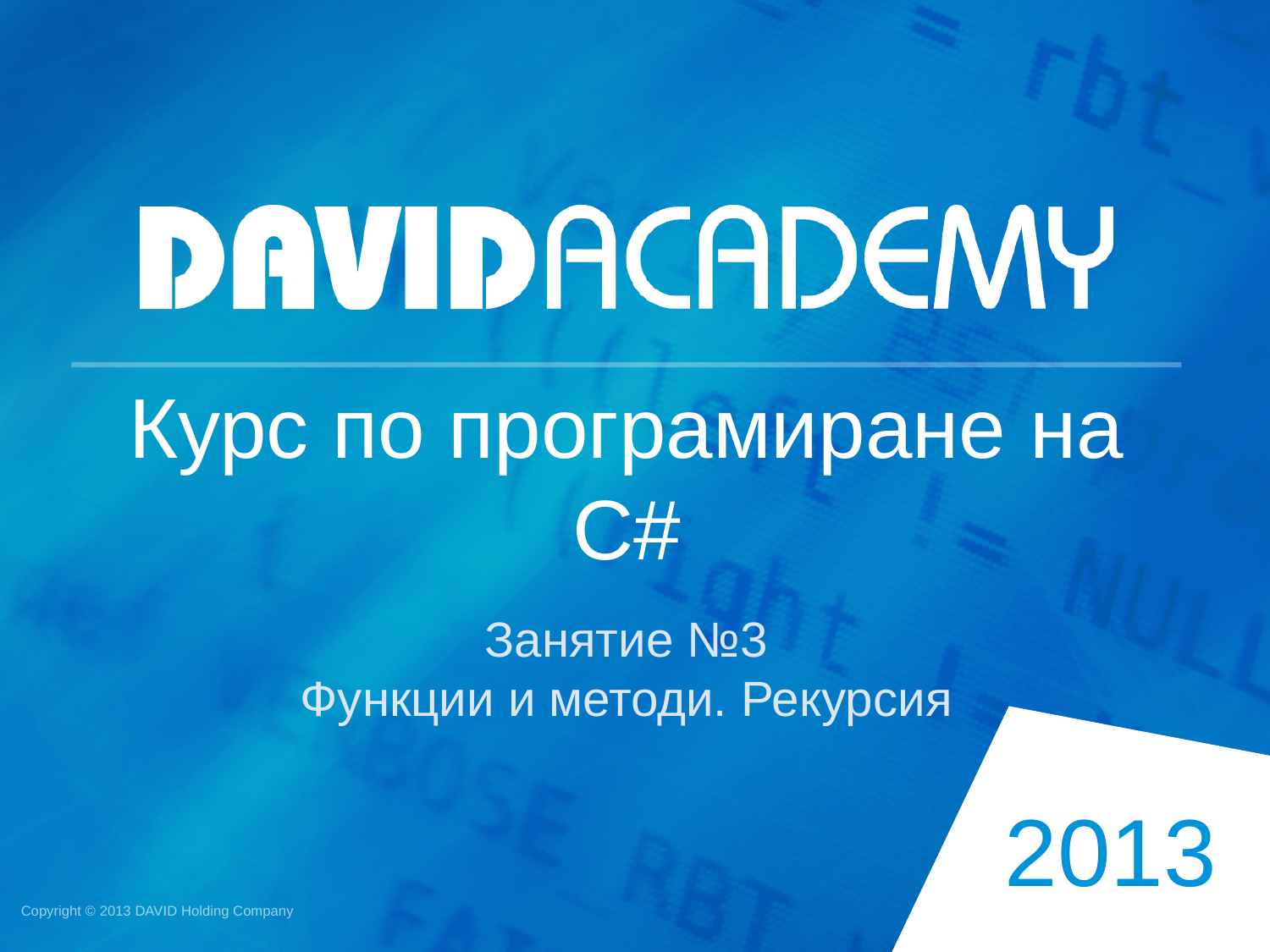

# Курс по програмиране на C#
Занятие №3
Функции и методи. Рекурсия